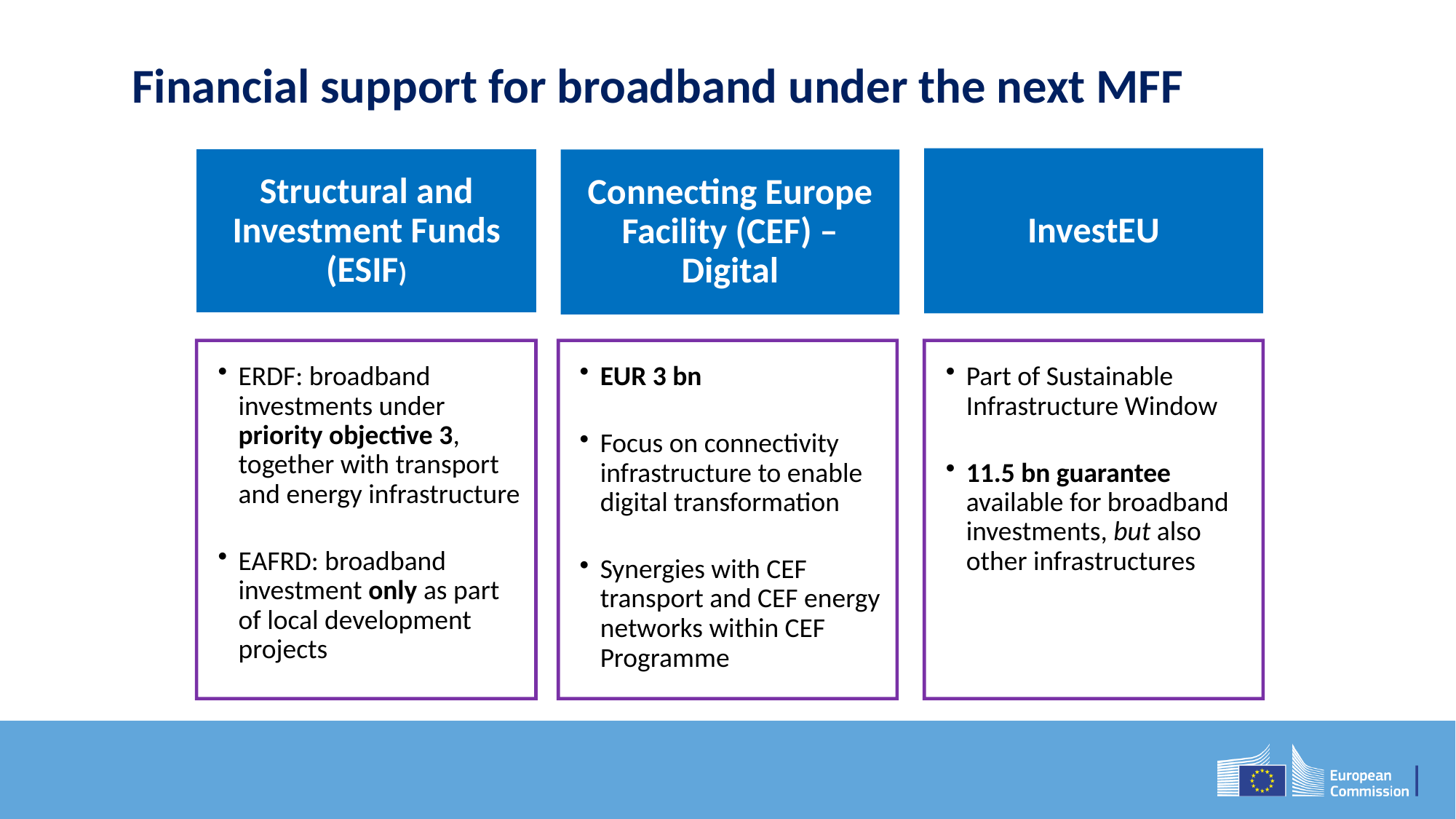

# Financial support for broadband under the next MFF
InvestEU
Structural and Investment Funds (ESIF)
Connecting Europe Facility (CEF) – Digital
ERDF: broadband investments under priority objective 3, together with transport and energy infrastructure

EAFRD: broadband investment only as part of local development projects
EUR 3 bn

Focus on connectivity infrastructure to enable digital transformation

Synergies with CEF transport and CEF energy networks within CEF Programme

Part of Sustainable Infrastructure Window

11.5 bn guarantee available for broadband investments, but also other infrastructures